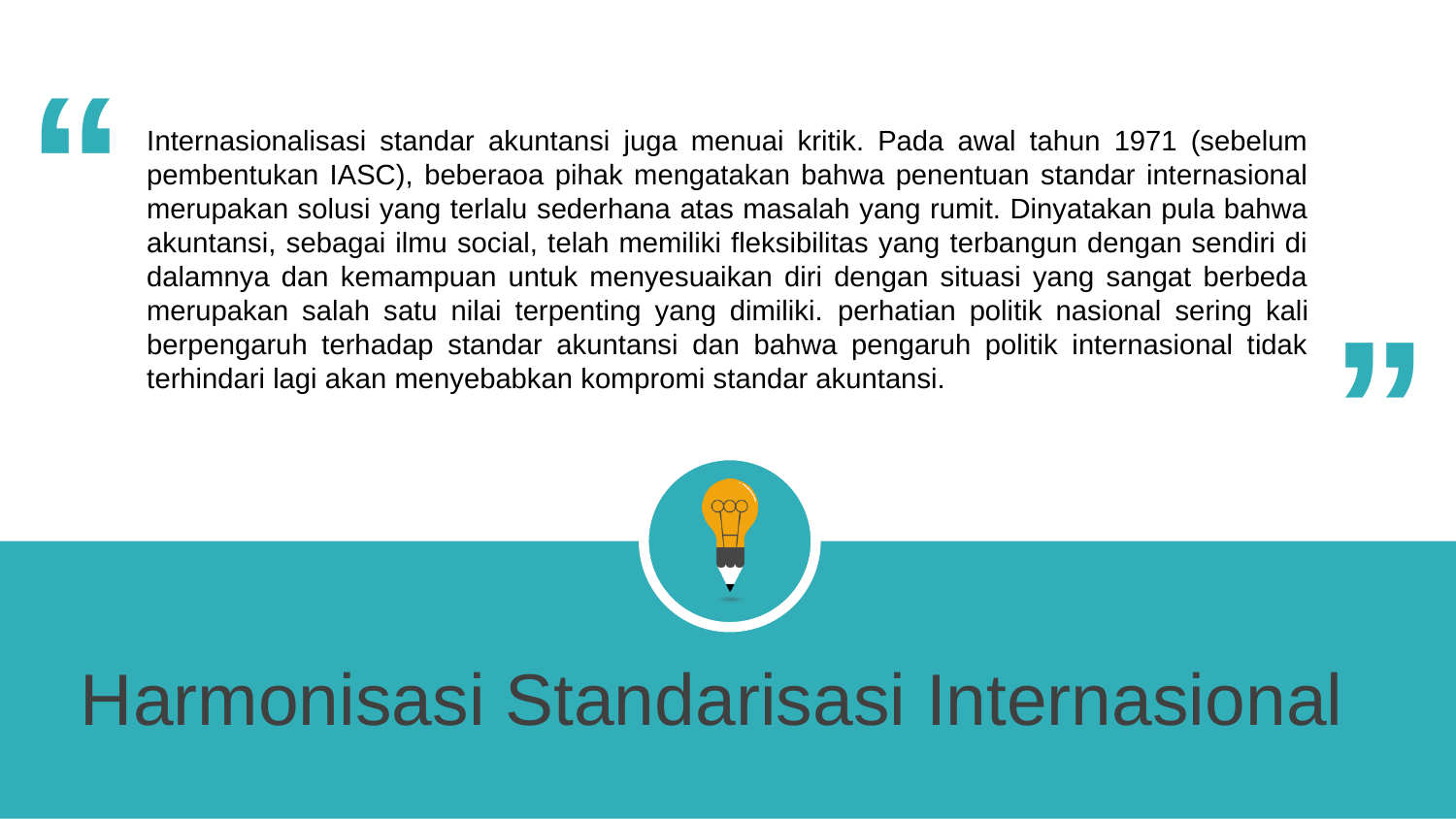

“
Internasionalisasi standar akuntansi juga menuai kritik. Pada awal tahun 1971 (sebelum pembentukan IASC), beberaoa pihak mengatakan bahwa penentuan standar internasional merupakan solusi yang terlalu sederhana atas masalah yang rumit. Dinyatakan pula bahwa akuntansi, sebagai ilmu social, telah memiliki fleksibilitas yang terbangun dengan sendiri di dalamnya dan kemampuan untuk menyesuaikan diri dengan situasi yang sangat berbeda merupakan salah satu nilai terpenting yang dimiliki. perhatian politik nasional sering kali berpengaruh terhadap standar akuntansi dan bahwa pengaruh politik internasional tidak terhindari lagi akan menyebabkan kompromi standar akuntansi.
“
Harmonisasi Standarisasi Internasional